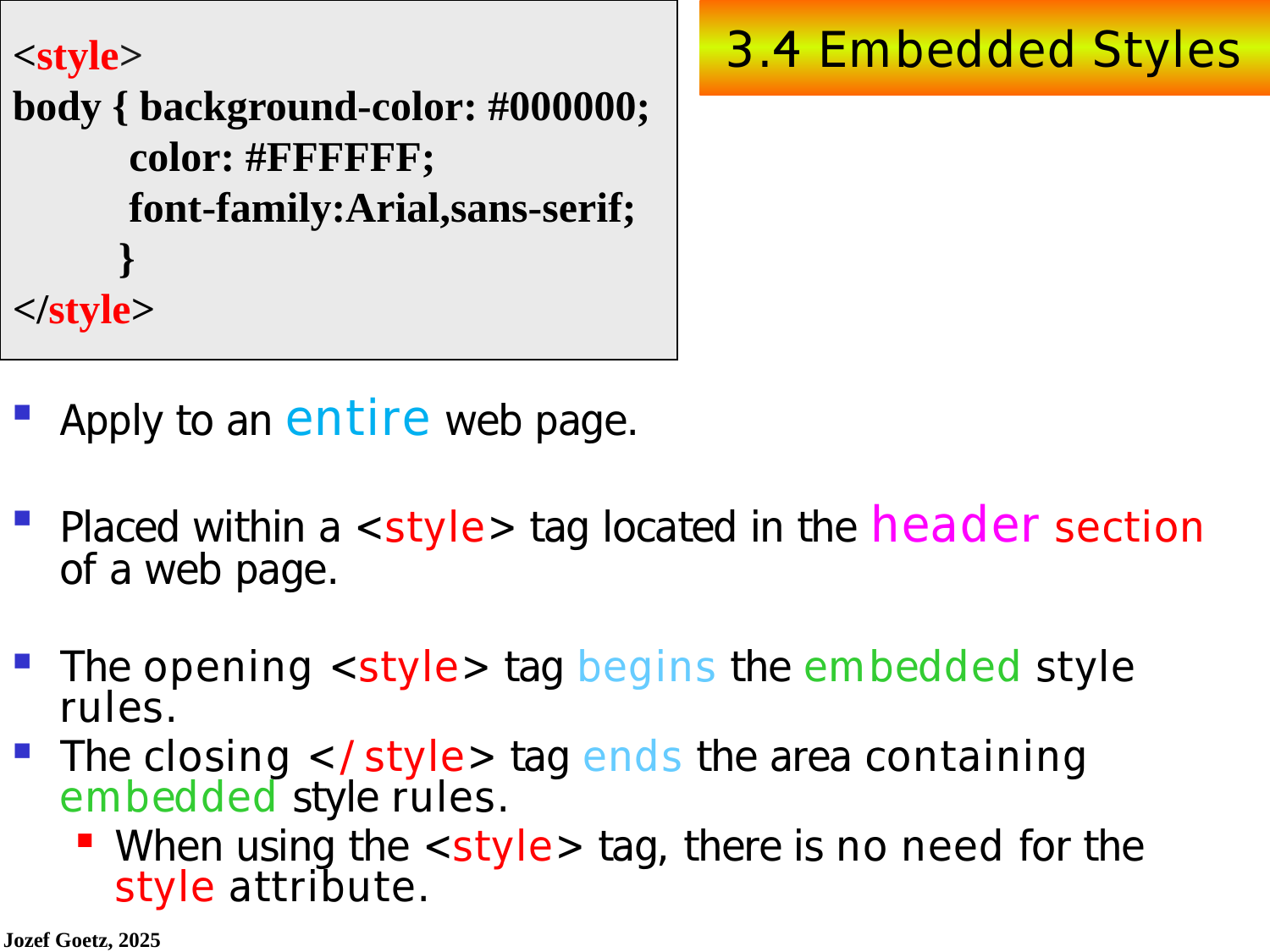

# 3.4 Embedded Styles
<style>
body { background-color: #000000;
           color: #FFFFFF;
           font-family:Arial,sans-serif;
          }
</style>
Apply to an entire web page.

Placed within a <style> tag located in the header section of a web page.

The opening <style> tag begins the embedded style rules.
The closing </style> tag ends the area containing embedded style rules.
When using the <style> tag, there is no need for the style attribute.